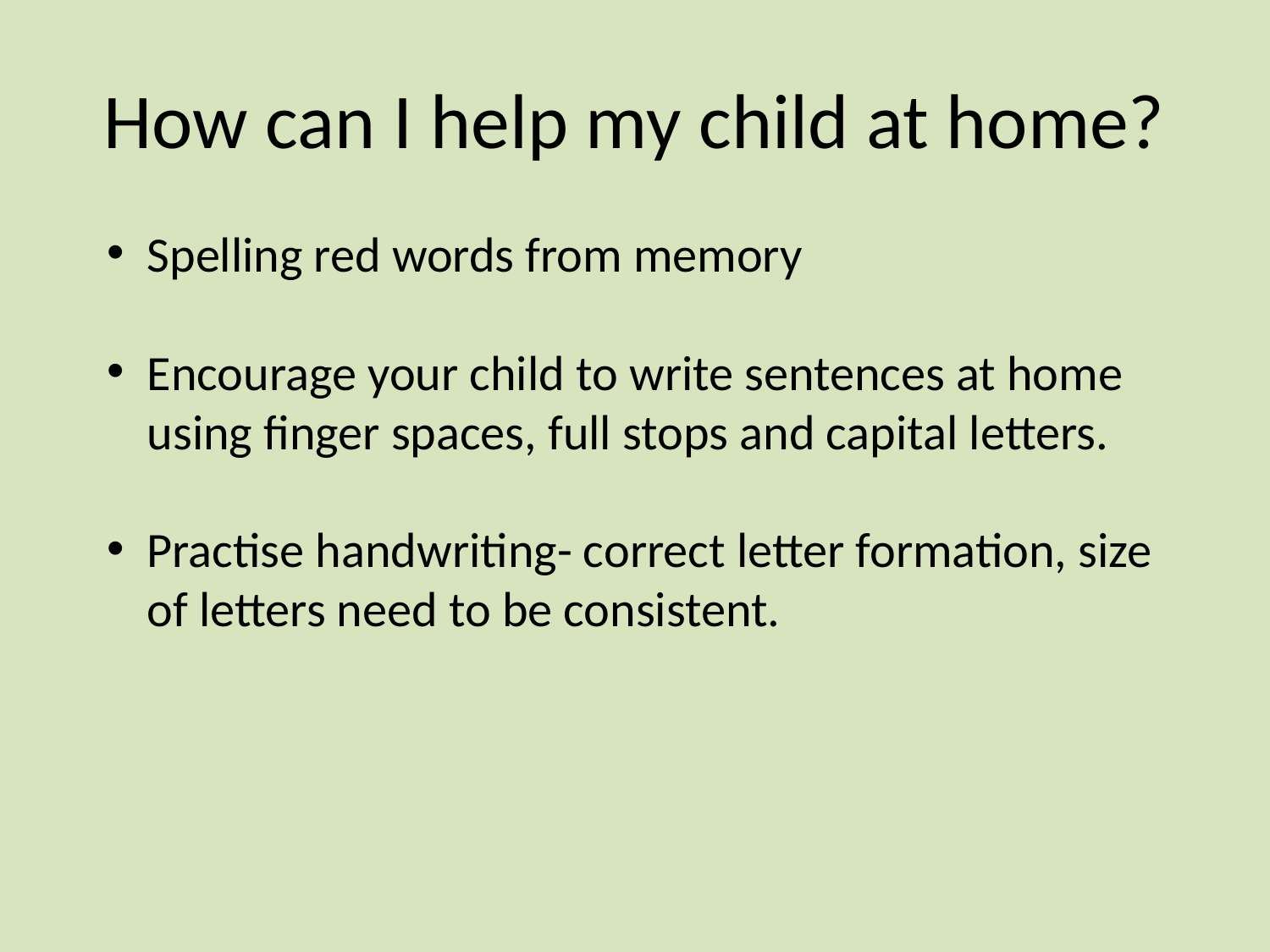

# How can I help my child at home?
Spelling red words from memory

Encourage your child to write sentences at home using finger spaces, full stops and capital letters.

Practise handwriting- correct letter formation, size of letters need to be consistent.